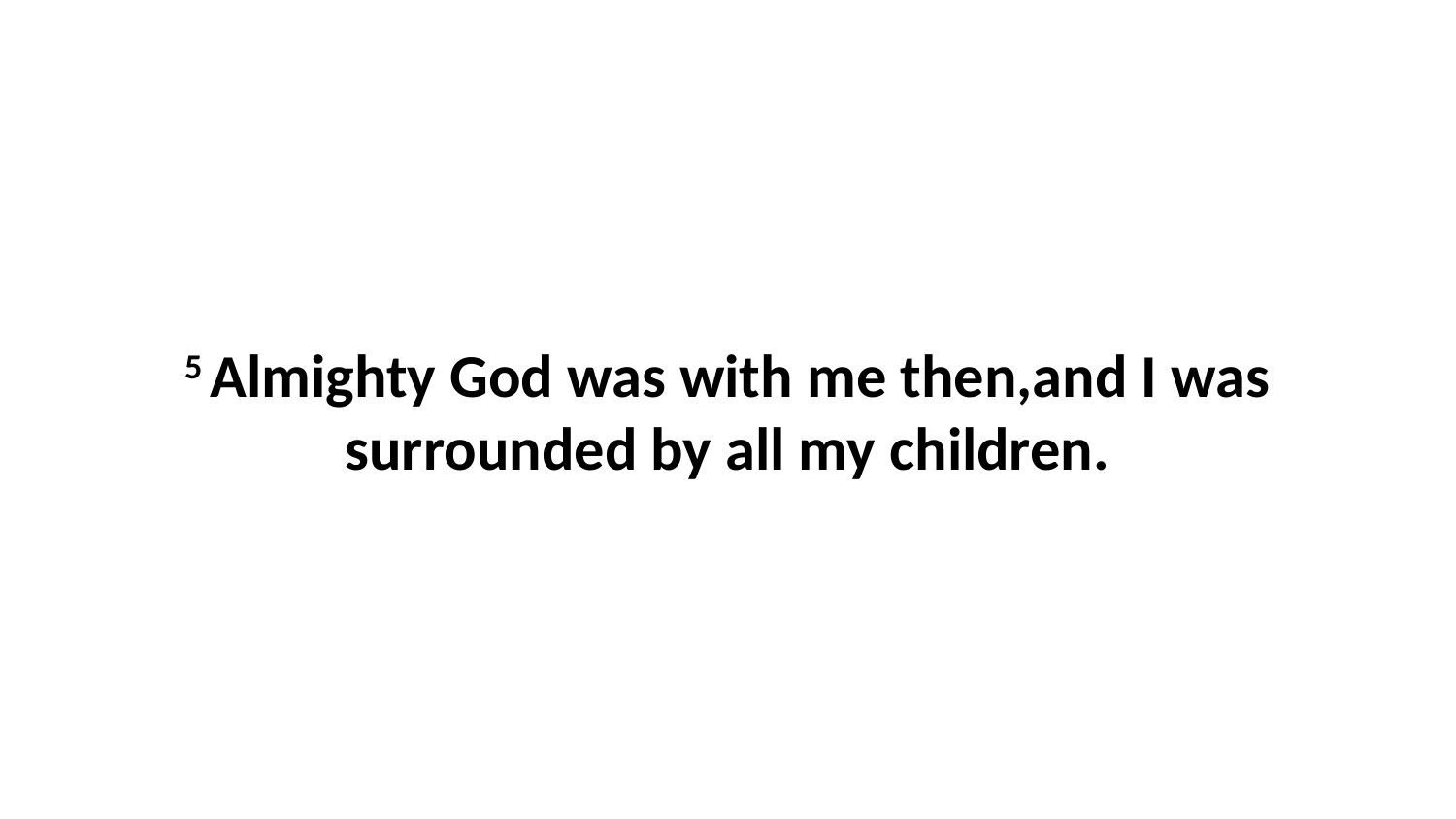

5 Almighty God was with me then,and I was surrounded by all my children.